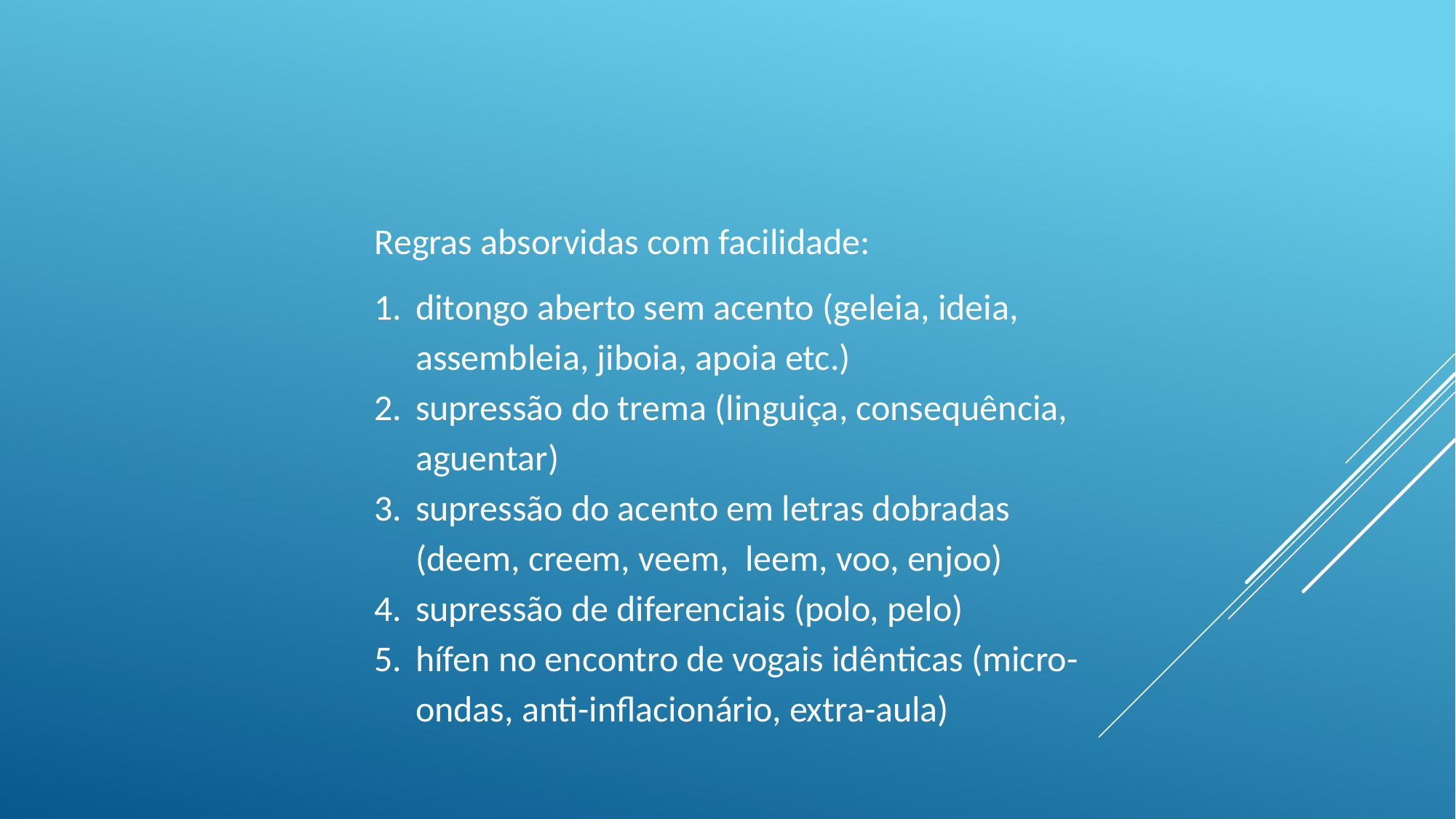

Regras absorvidas com facilidade:
ditongo aberto sem acento (geleia, ideia, assembleia, jiboia, apoia etc.)
supressão do trema (linguiça, consequência, aguentar)
supressão do acento em letras dobradas (deem, creem, veem,  leem, voo, enjoo)
supressão de diferenciais (polo, pelo)
hífen no encontro de vogais idênticas (micro-ondas, anti-inflacionário, extra-aula)